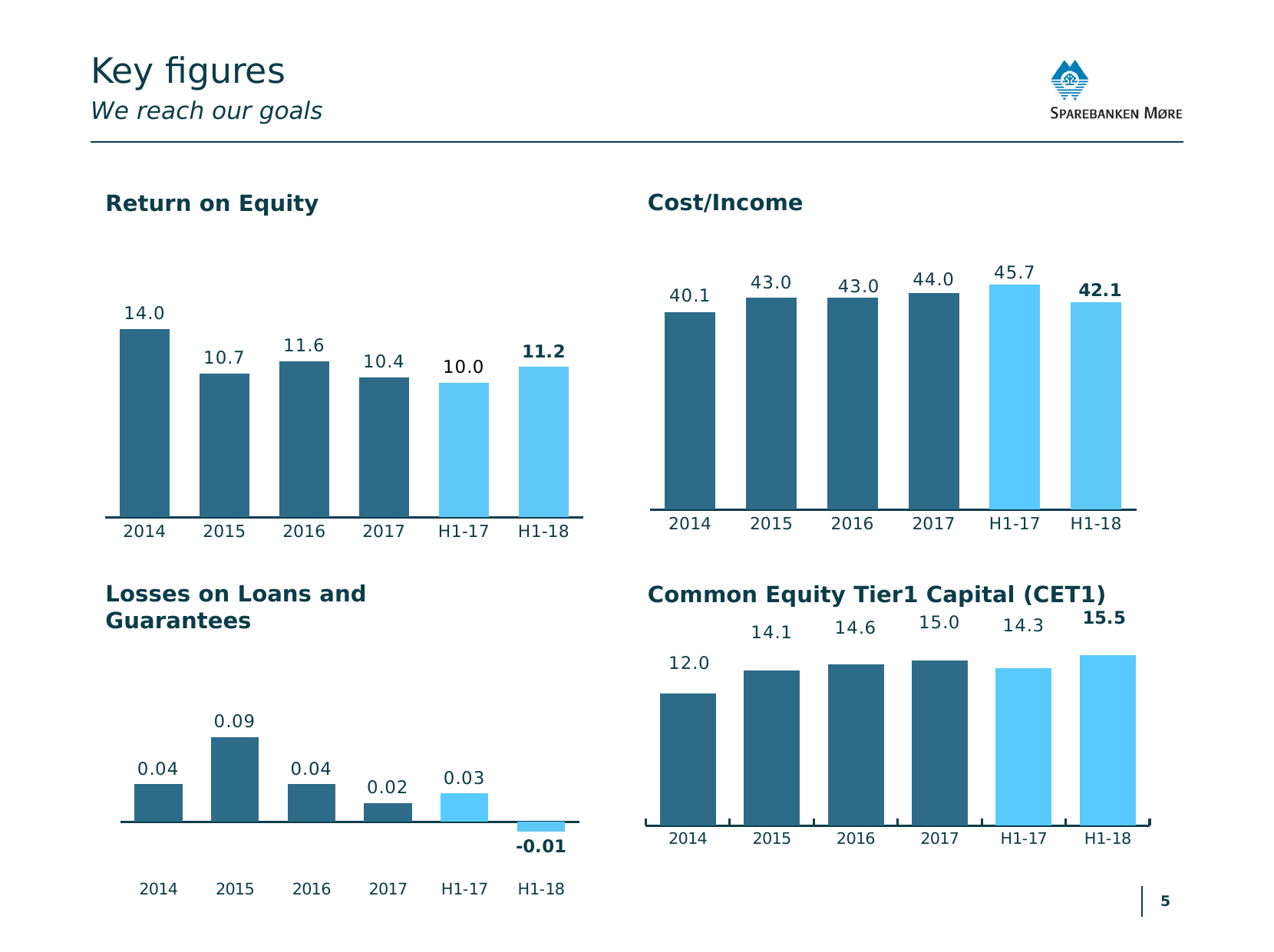

# Key figures
We reach our goals

### Chart

| Category | Serie 1 | Serie 2 | Serie 3 |
|---|---|---|---|
| 2014 | 14.0 | 0.0 | 14.0 |
| 2015 | 10.7 | 0.0 | 10.7 |
| 2016 | 11.6 | 0.0 | 11.6 |
| 2017 | 10.4 | 0.0 | 10.4 |
| H1-17 | 10.0 | None | 10.0 |
| H1-18 | 11.2 | None | 11.2 |

### Chart

| Category | KI % |
|---|---|
| 2014 | 40.1 |
| 2015 | 43.0 |
| 2016 | 43.0 |
| 2017 | 44.0 |
| H1-17 | 45.7 |
| H1-18 | 42.1 |
Cost/Income
Return on Equity
Losses on Loans and Guarantees
Common Equity Tier1 Capital (CET1)

### Chart

| Category | Ren kjernekapital | Serie 3 |
|---|---|---|
| 2014 | 12.0 | 14.4 |
| 2015 | 14.1 | 16.6 |
| 2016 | 14.6 | 17.0 |
| 2017 | 15.0 | 16.8 |
| H1-17 | 14.3 | 14.3 |
| H1-18 | 15.5 | 15.5 |

### Chart

| Category | Tap i % |
|---|---|
| 2014 | 0.04 |
| 2015 | 0.09 |
| 2016 | 0.04 |
| 2017 | 0.02 |
| H1-17 | 0.03 |
| H1-18 | -0.01 |
5